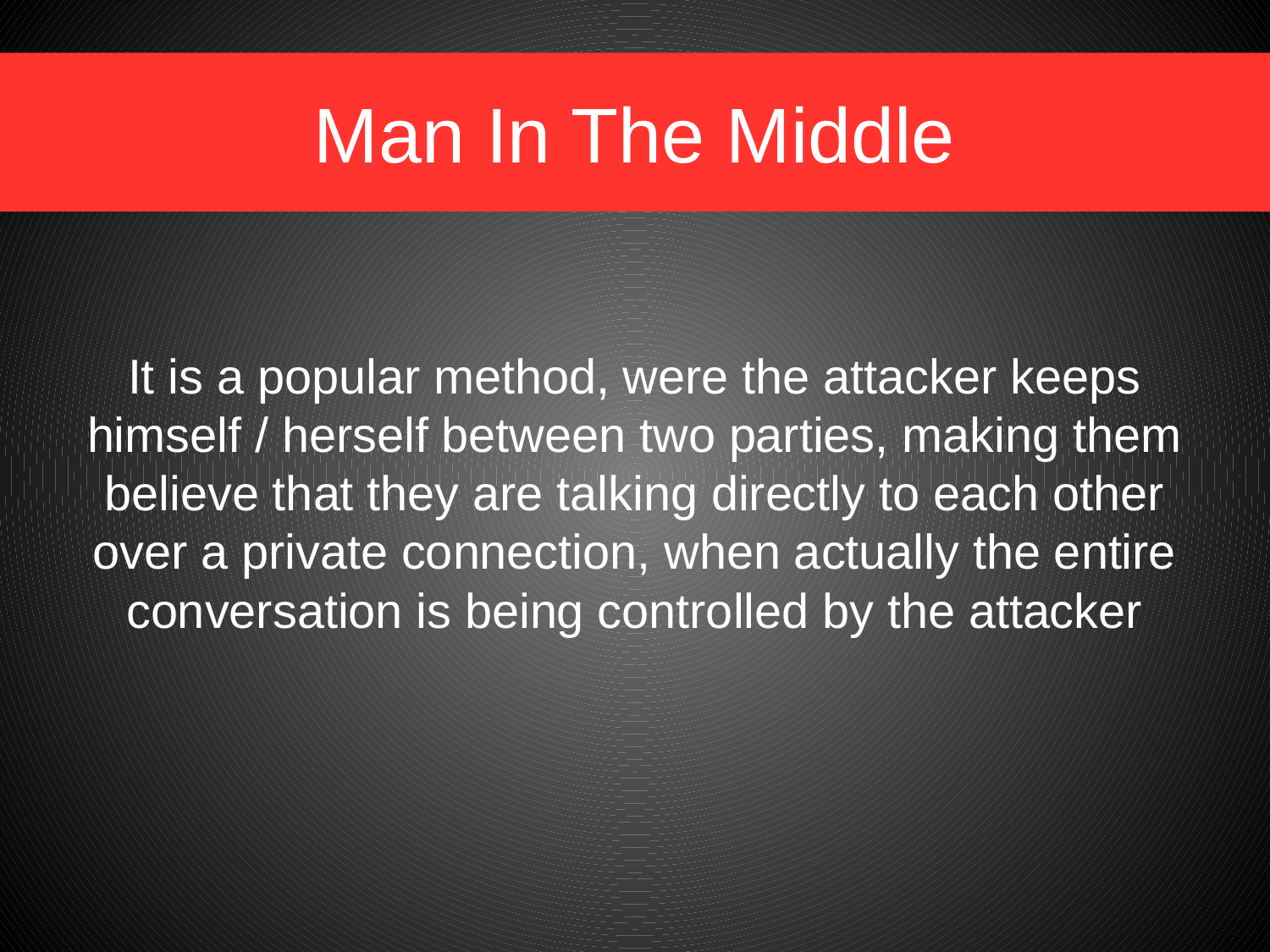

Man In The Middle
It is a popular method, were the attacker keeps himself / herself between two parties, making them believe that they are talking directly to each other over a private connection, when actually the entire conversation is being controlled by the attacker